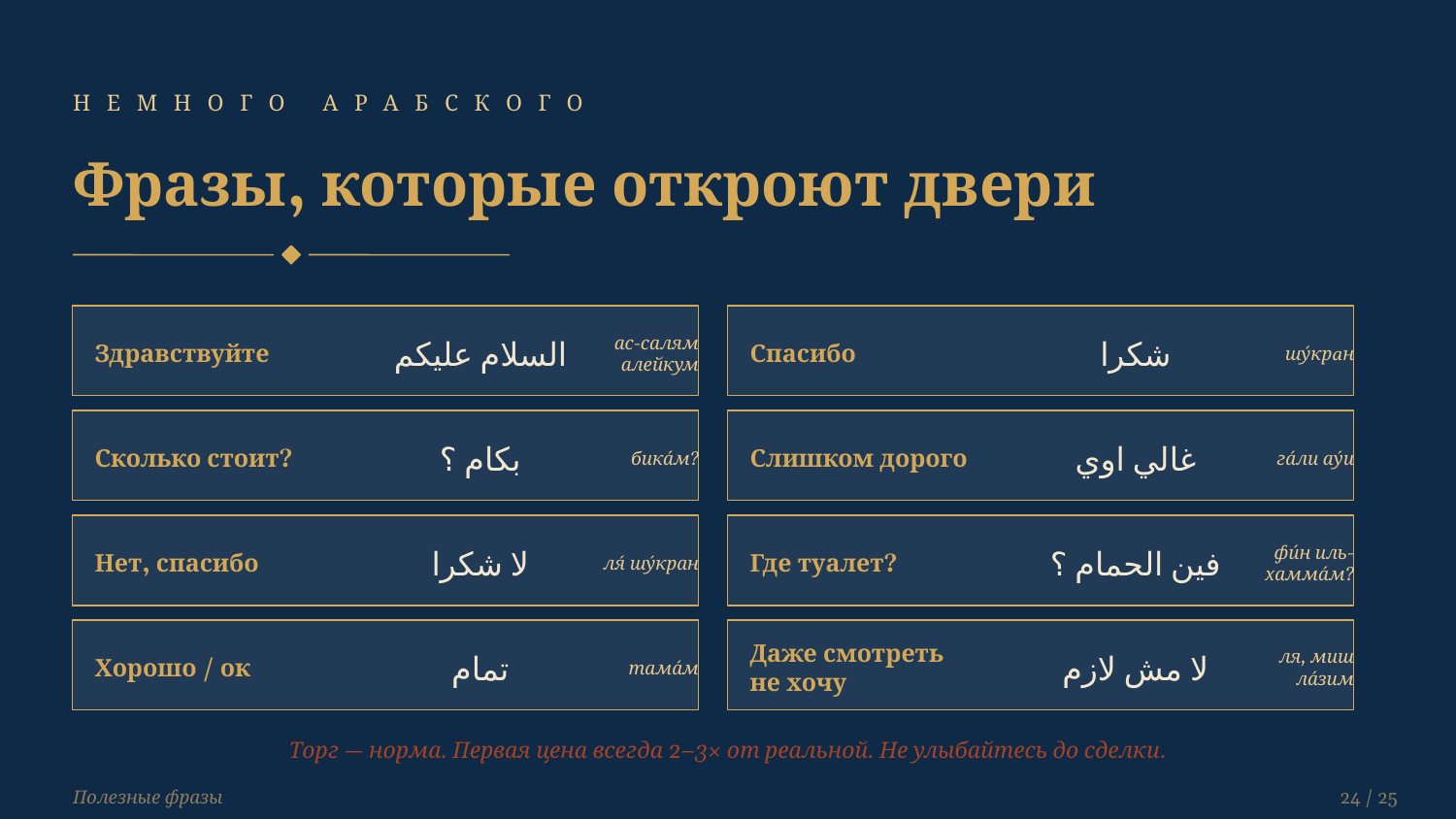

НЕМНОГО АРАБСКОГО
Фразы, которые откроют двери

Здравствуйте
السلام عليكم
ас-салям алейкум
Спасибо
شكرا
шу́крaн

Сколько стоит?
بكام ؟
бика́м?
Слишком дорого
غالي اوي
га́ли ау́и

Нет, спасибо
لا شكرا
ля́ шу́кран
Где туалет?
فين الحمام ؟
фи́н иль-хамма́м?

Хорошо / ок
تمام
тама́м
Даже смотреть
не хочу
لا مش لازم
ля, миш ла́зим
Торг — норма. Первая цена всегда 2–3× от реальной. Не улыбайтесь до сделки.
Полезные фразы
24 / 25